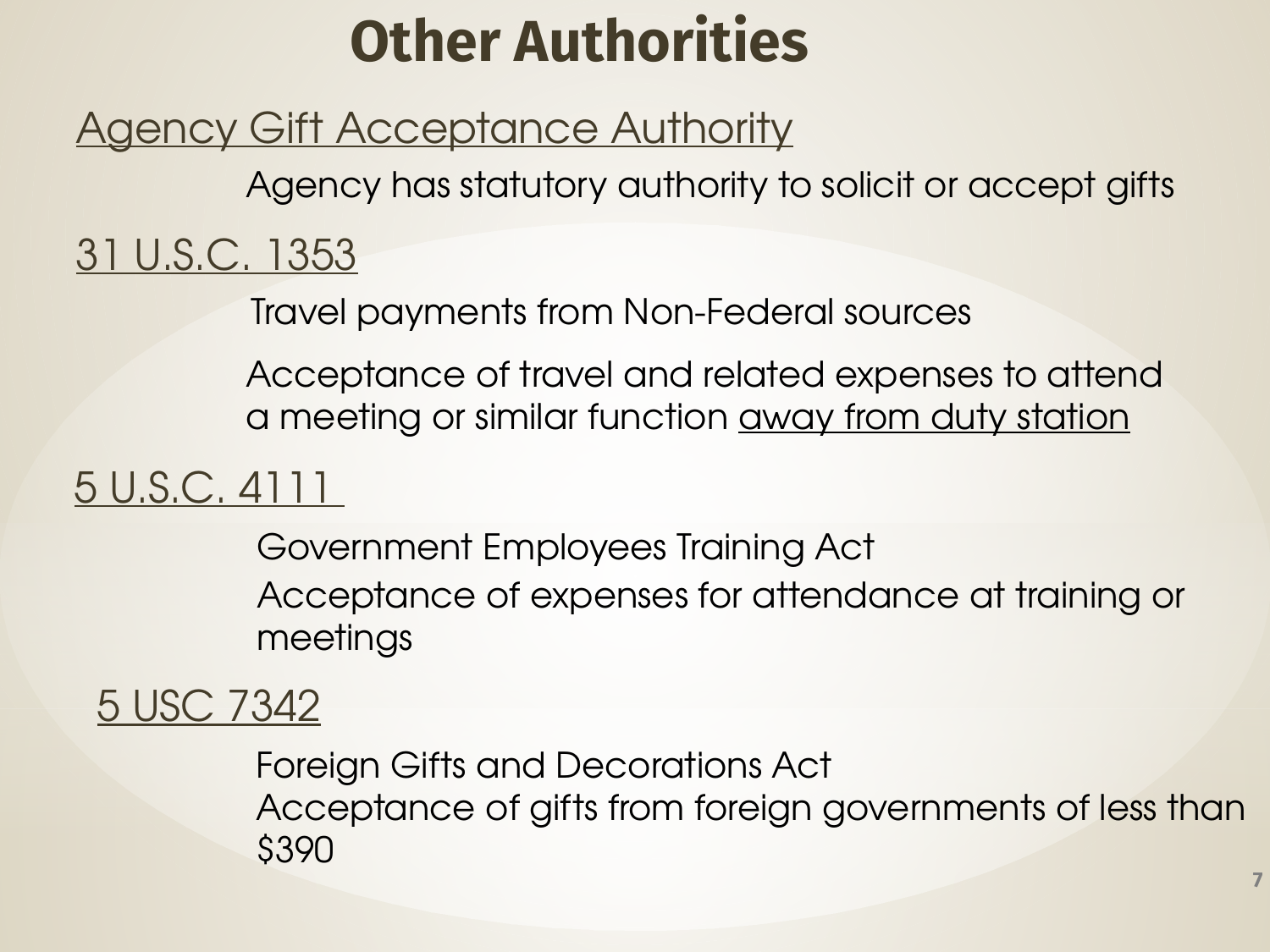

Other Authorities
Agency Gift Acceptance Authority
Agency has statutory authority to solicit or accept gifts
31 U.S.C. 1353
Travel payments from Non-Federal sources
Acceptance of travel and related expenses to attend a meeting or similar function away from duty station
5 U.S.C. 4111
Government Employees Training Act
Acceptance of expenses for attendance at training or meetings
5 USC 7342
Foreign Gifts and Decorations Act
Acceptance of gifts from foreign governments of less than $390
7